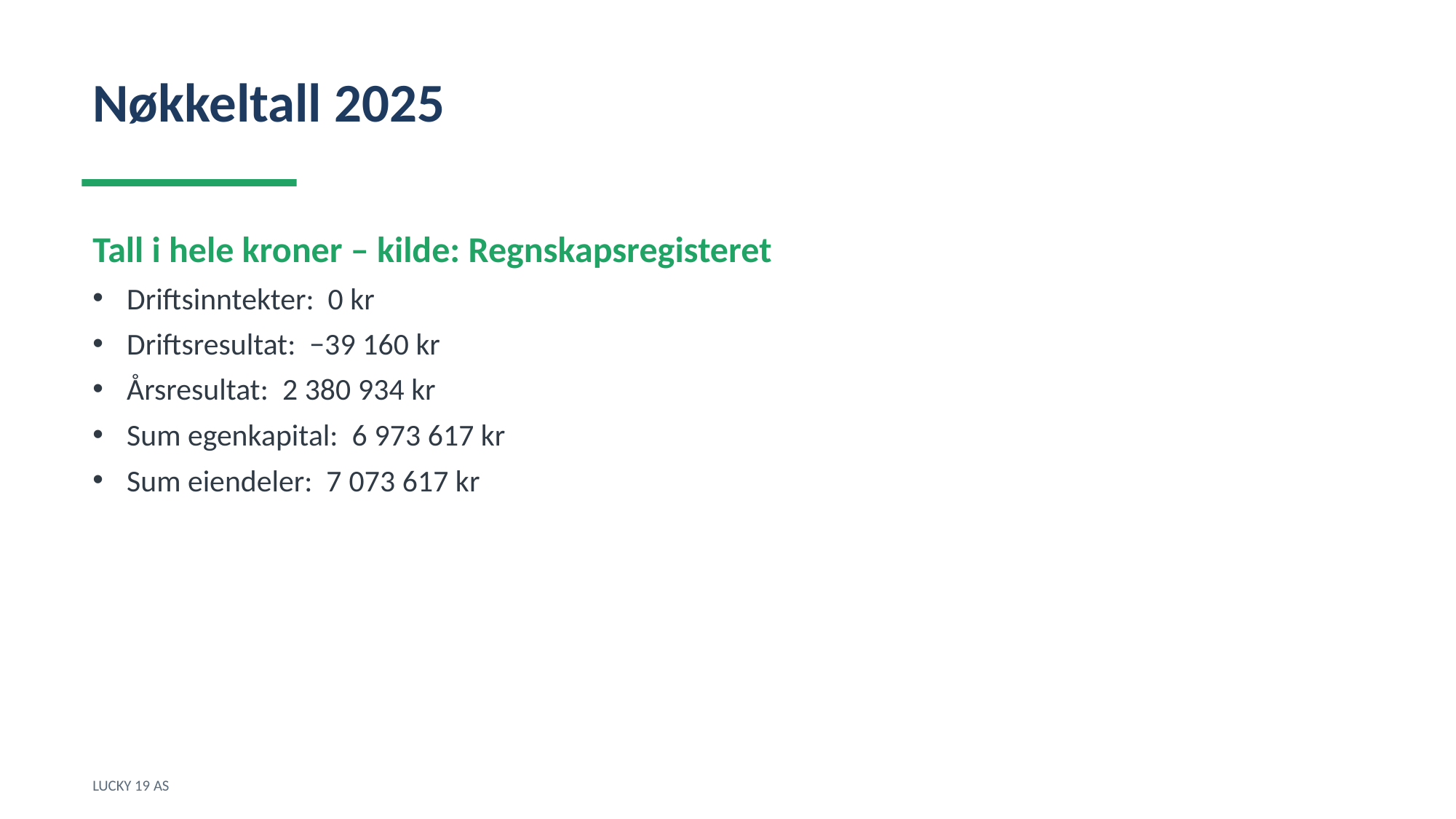

Nøkkeltall 2025

Tall i hele kroner – kilde: Regnskapsregisteret
Driftsinntekter:  0 kr
Driftsresultat:  −39 160 kr
Årsresultat:  2 380 934 kr
Sum egenkapital:  6 973 617 kr
Sum eiendeler:  7 073 617 kr
LUCKY 19 AS